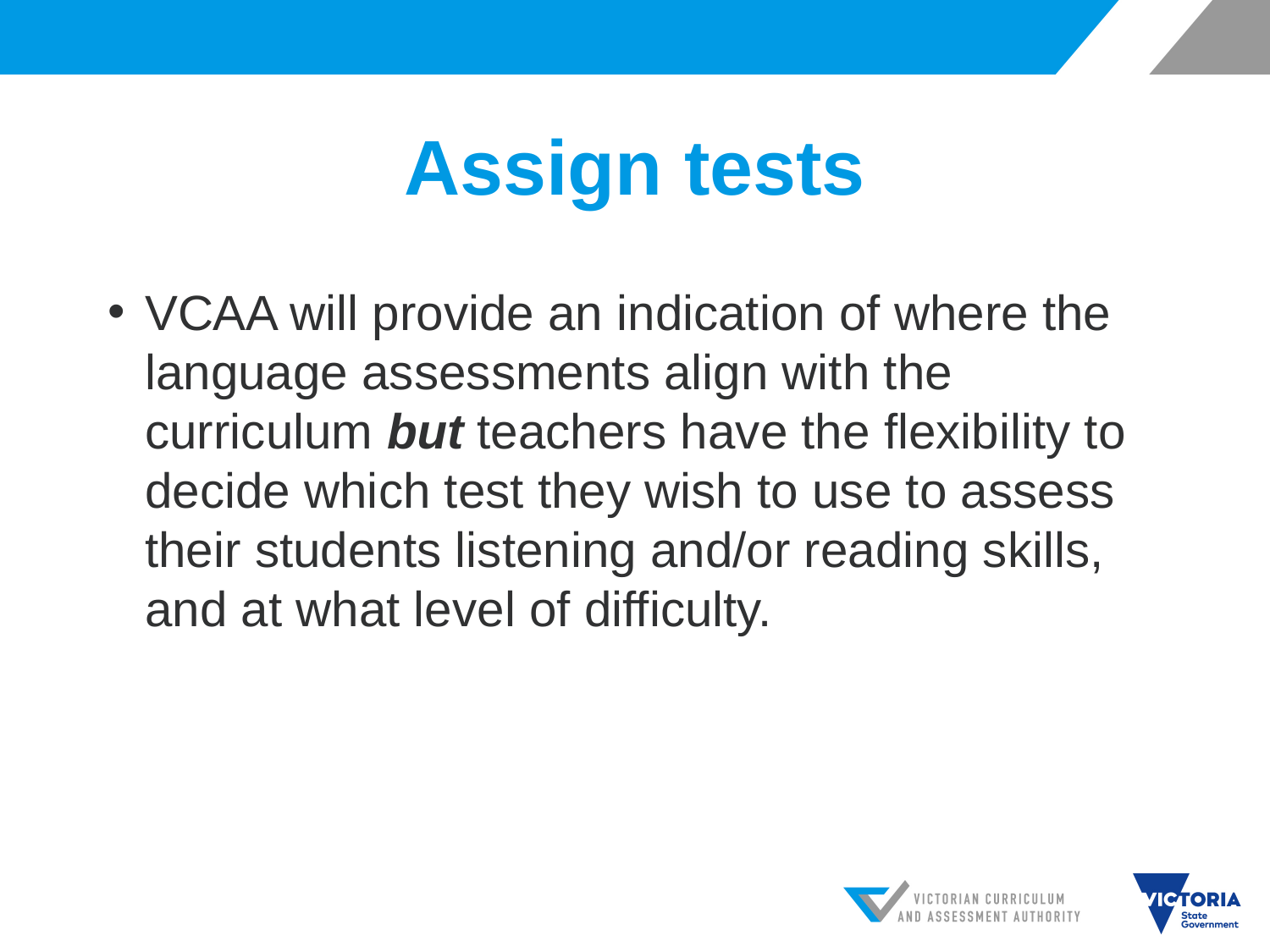

# Assign tests
VCAA will provide an indication of where the language assessments align with the curriculum but teachers have the flexibility to decide which test they wish to use to assess their students listening and/or reading skills, and at what level of difficulty.